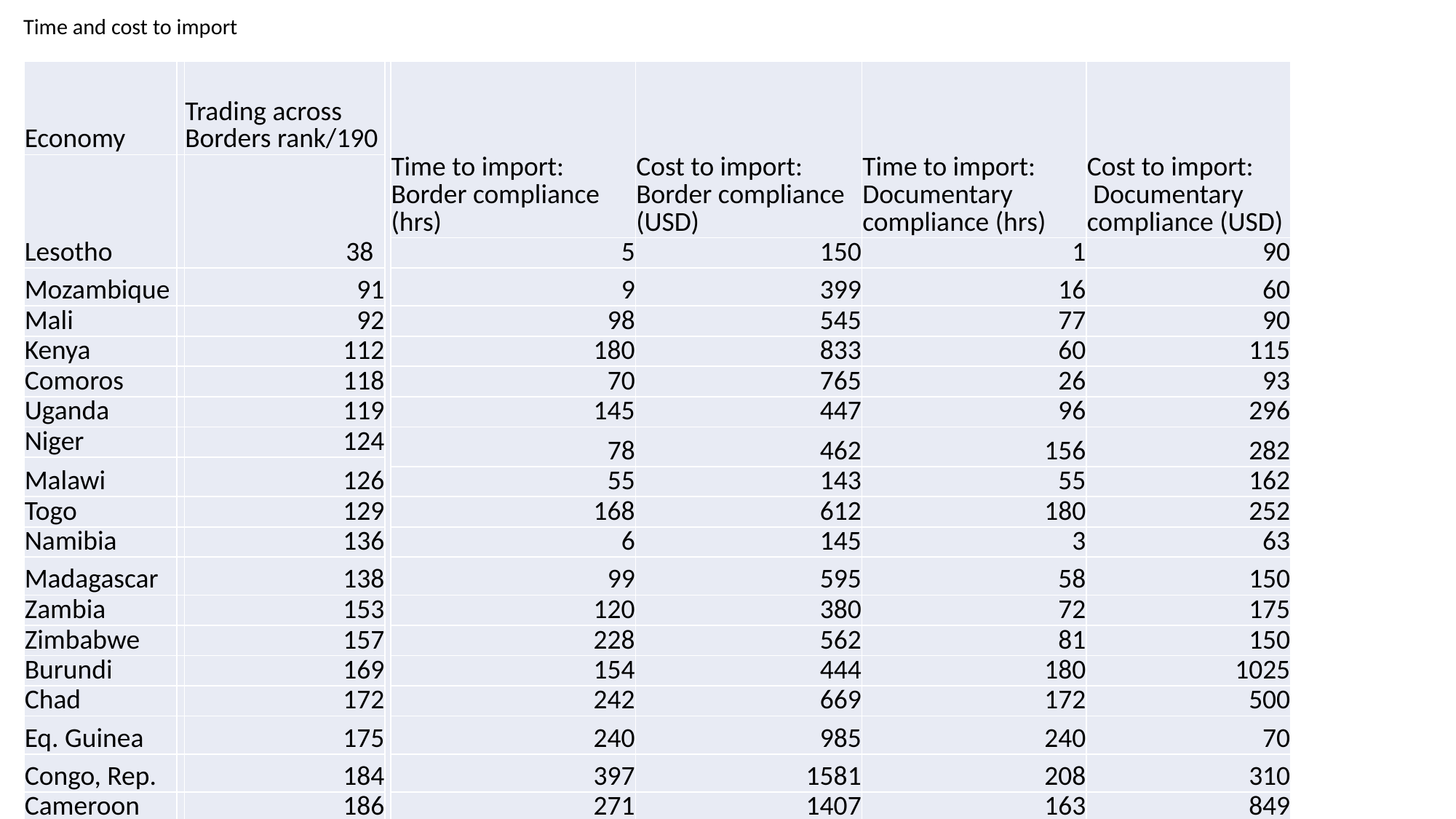

# Time and cost to import
| Economy |  | Trading across Borders rank/190 |  | Time to import: Border compliance (hrs) | Cost to import: Border compliance (USD) | Time to import: Documentary compliance (hrs) | Cost to import: Documentary compliance (USD) |
| --- | --- | --- | --- | --- | --- | --- | --- |
| Lesotho |  | 38 |  |  |  |  |  |
| Lesotho |  | 38 |  | 5 | 150 | 1 | 90 |
| Mozambique |  | 91 |  | 9 | 399 | 16 | 60 |
| Mali |  | 92 |  | 98 | 545 | 77 | 90 |
| Kenya |  | 112 |  | 180 | 833 | 60 | 115 |
| Comoros |  | 118 |  | 70 | 765 | 26 | 93 |
| Uganda |  | 119 |  | 145 | 447 | 96 | 296 |
| Niger |  | 124 |  | 78 | 462 | 156 | 282 |
| Malawi |  | 126 |  | 55 | 143 | 55 | 162 |
|  |  |  |  | 55 | 143 | 55 | 162 |
| Togo |  | 129 |  | 168 | 612 | 180 | 252 |
| Namibia |  | 136 |  | 6 | 145 | 3 | 63 |
| Madagascar |  | 138 |  | 99 | 595 | 58 | 150 |
| Zambia |  | 153 |  | 120 | 380 | 72 | 175 |
| Zimbabwe |  | 157 |  | 228 | 562 | 81 | 150 |
| Burundi |  | 169 |  | 154 | 444 | 180 | 1025 |
| Chad |  | 172 |  | 242 | 669 | 172 | 500 |
| Eq. Guinea |  | 175 |  | 240 | 985 | 240 | 70 |
| Congo, Rep. |  | 184 |  | 397 | 1581 | 208 | 310 |
| Cameroon |  | 186 |  | 271 | 1407 | 163 | 849 |
| DRC |  | 188 |  | 336 | 3039 | 174 | 765 |